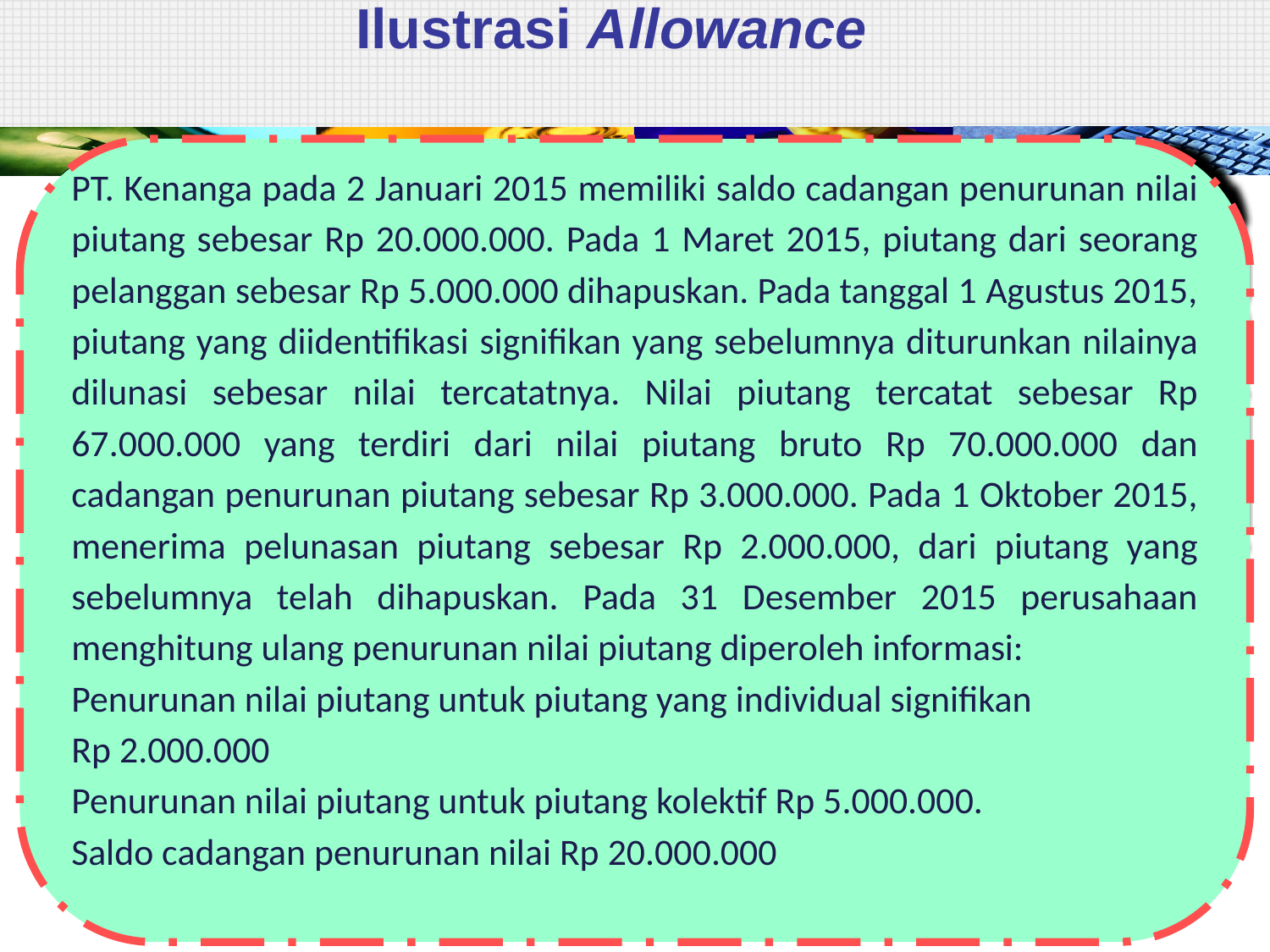

# Ilustrasi Allowance

PT. Kenanga pada 2 Januari 2015 memiliki saldo cadangan penurunan nilai piutang sebesar Rp 20.000.000. Pada 1 Maret 2015, piutang dari seorang pelanggan sebesar Rp 5.000.000 dihapuskan. Pada tanggal 1 Agustus 2015, piutang yang diidentifikasi signifikan yang sebelumnya diturunkan nilainya dilunasi sebesar nilai tercatatnya. Nilai piutang tercatat sebesar Rp 67.000.000 yang terdiri dari nilai piutang bruto Rp 70.000.000 dan cadangan penurunan piutang sebesar Rp 3.000.000. Pada 1 Oktober 2015, menerima pelunasan piutang sebesar Rp 2.000.000, dari piutang yang sebelumnya telah dihapuskan. Pada 31 Desember 2015 perusahaan menghitung ulang penurunan nilai piutang diperoleh informasi:
Penurunan nilai piutang untuk piutang yang individual signifikan
Rp 2.000.000
Penurunan nilai piutang untuk piutang kolektif Rp 5.000.000.
Saldo cadangan penurunan nilai Rp 20.000.000

130